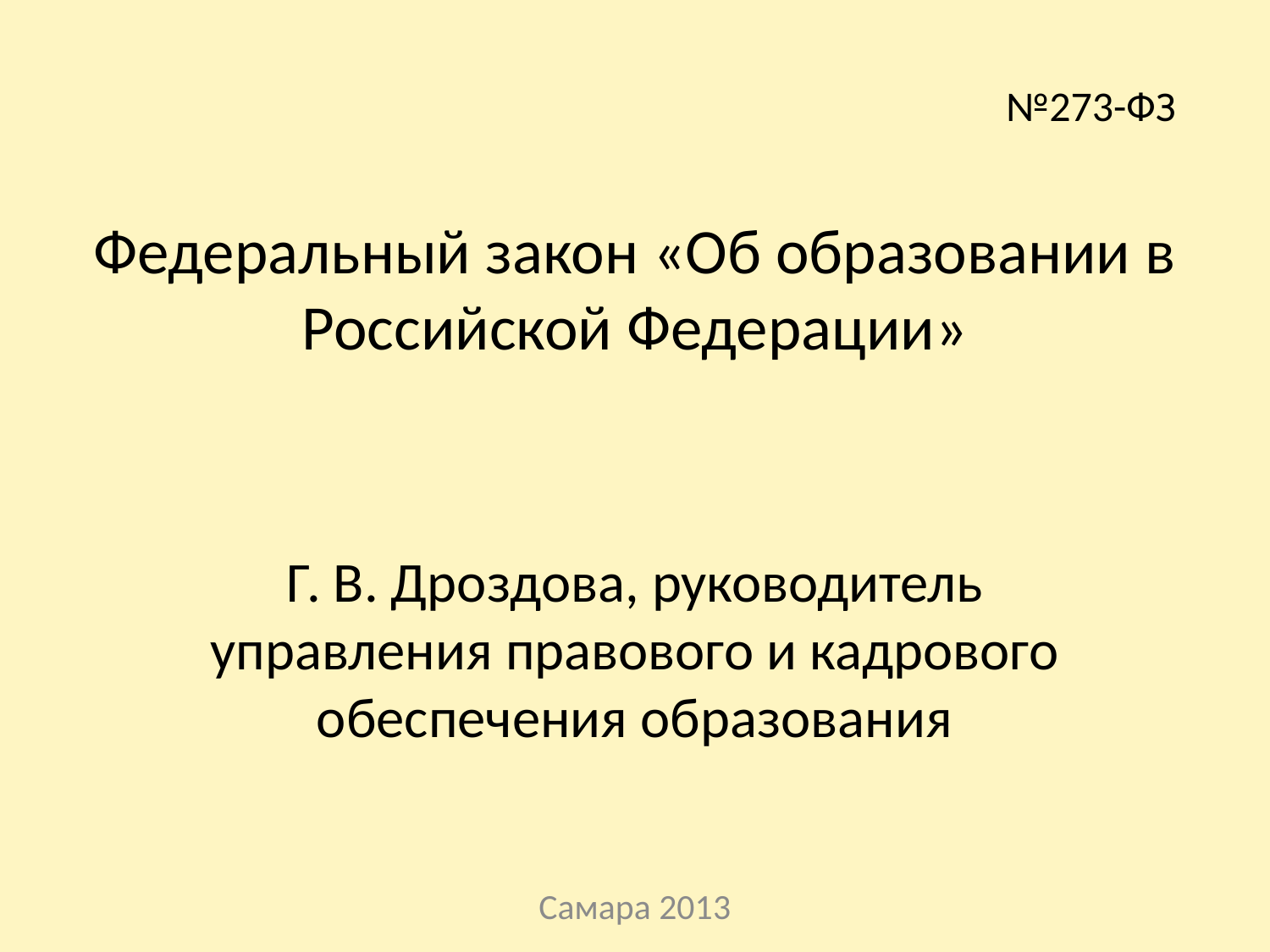

# №273-ФЗ Федеральный закон «Об образовании в Российской Федерации»
Г. В. Дроздова, руководитель управления правового и кадрового обеспечения образования

Самара 2013